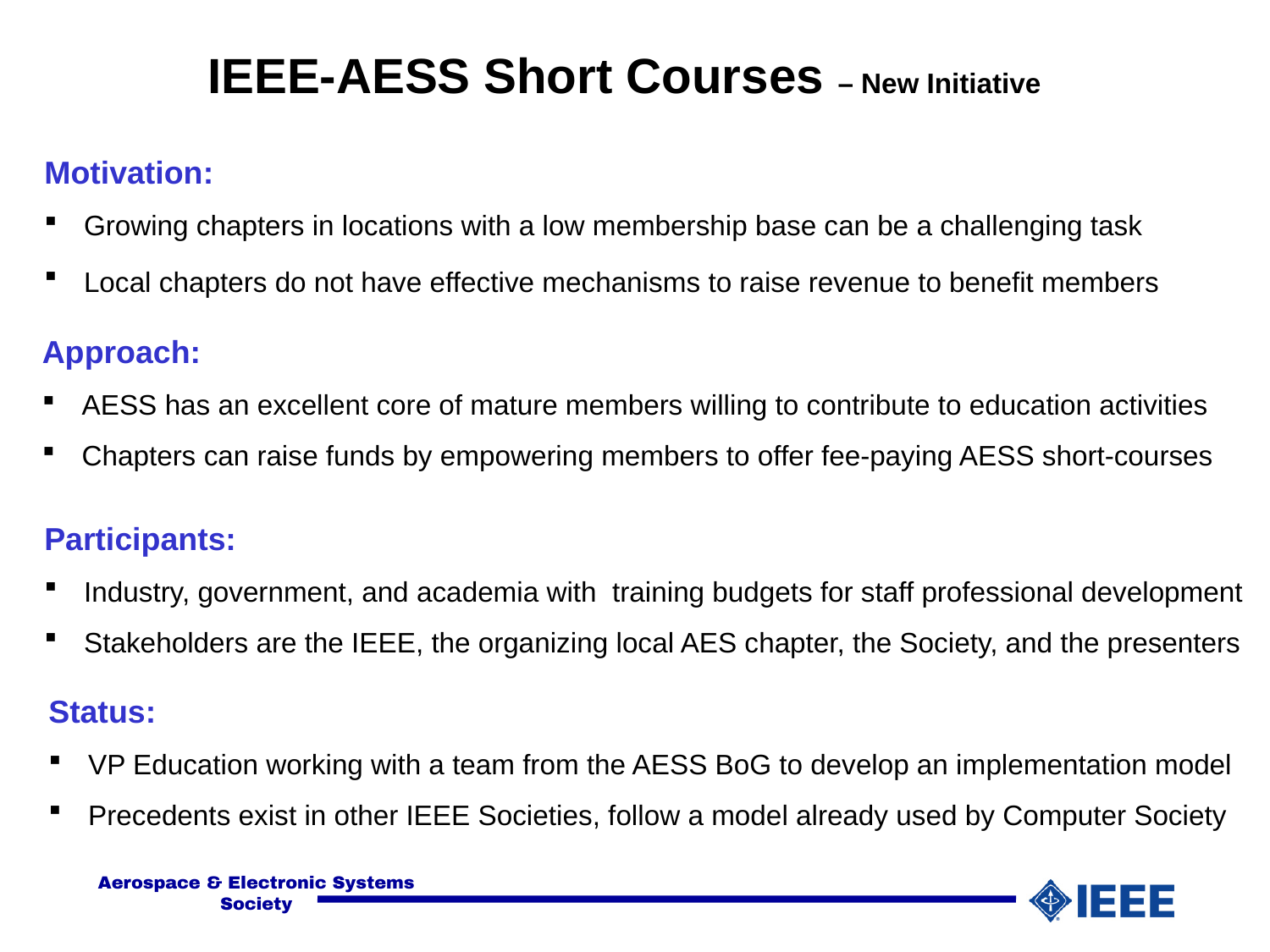

# IEEE-AESS Short Courses – New Initiative
Motivation:
Growing chapters in locations with a low membership base can be a challenging task
Local chapters do not have effective mechanisms to raise revenue to benefit members
Approach:
AESS has an excellent core of mature members willing to contribute to education activities
Chapters can raise funds by empowering members to offer fee-paying AESS short-courses
Participants:
Industry, government, and academia with  training budgets for staff professional development
Stakeholders are the IEEE, the organizing local AES chapter, the Society, and the presenters
Status:
VP Education working with a team from the AESS BoG to develop an implementation model
Precedents exist in other IEEE Societies, follow a model already used by Computer Society